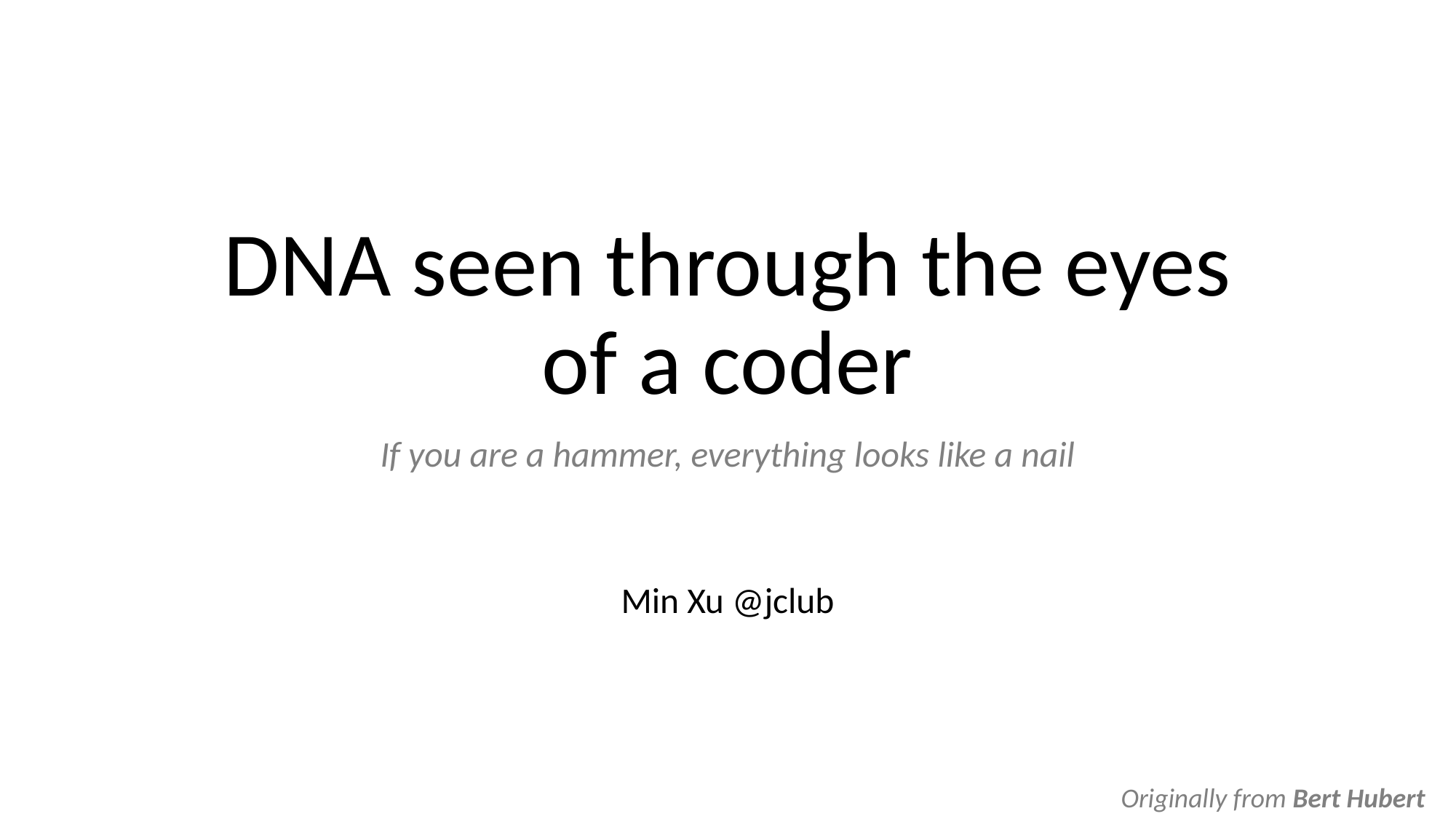

# DNA seen through the eyes of a coder
If you are a hammer, everything looks like a nail

Min Xu @jclub
Originally from Bert Hubert